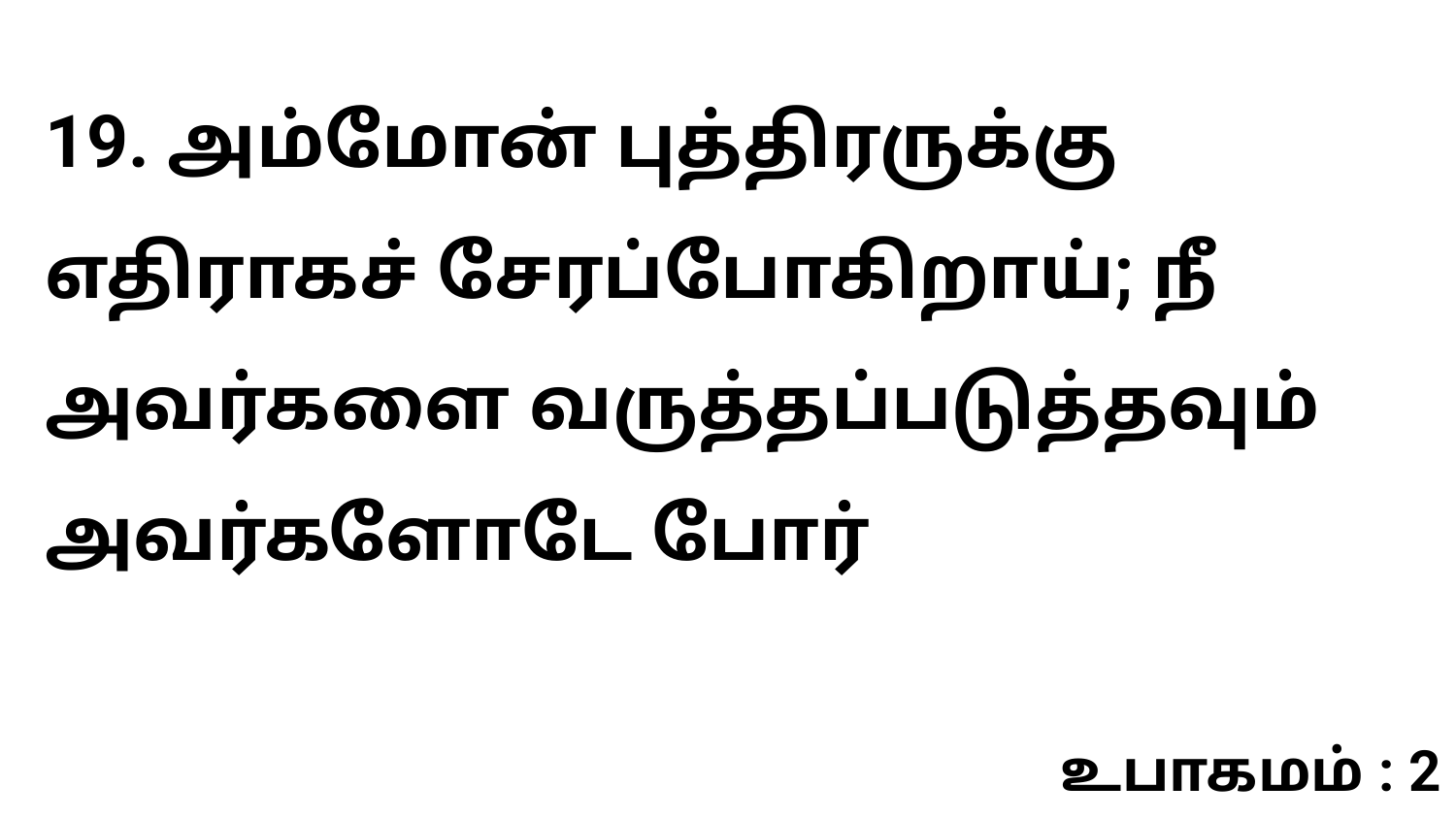

19. அம்மோன் புத்திரருக்கு எதிராகச் சேரப்போகிறாய்; நீ அவர்களை வருத்தப்படுத்தவும் அவர்களோடே போர்
உபாகமம் : 2